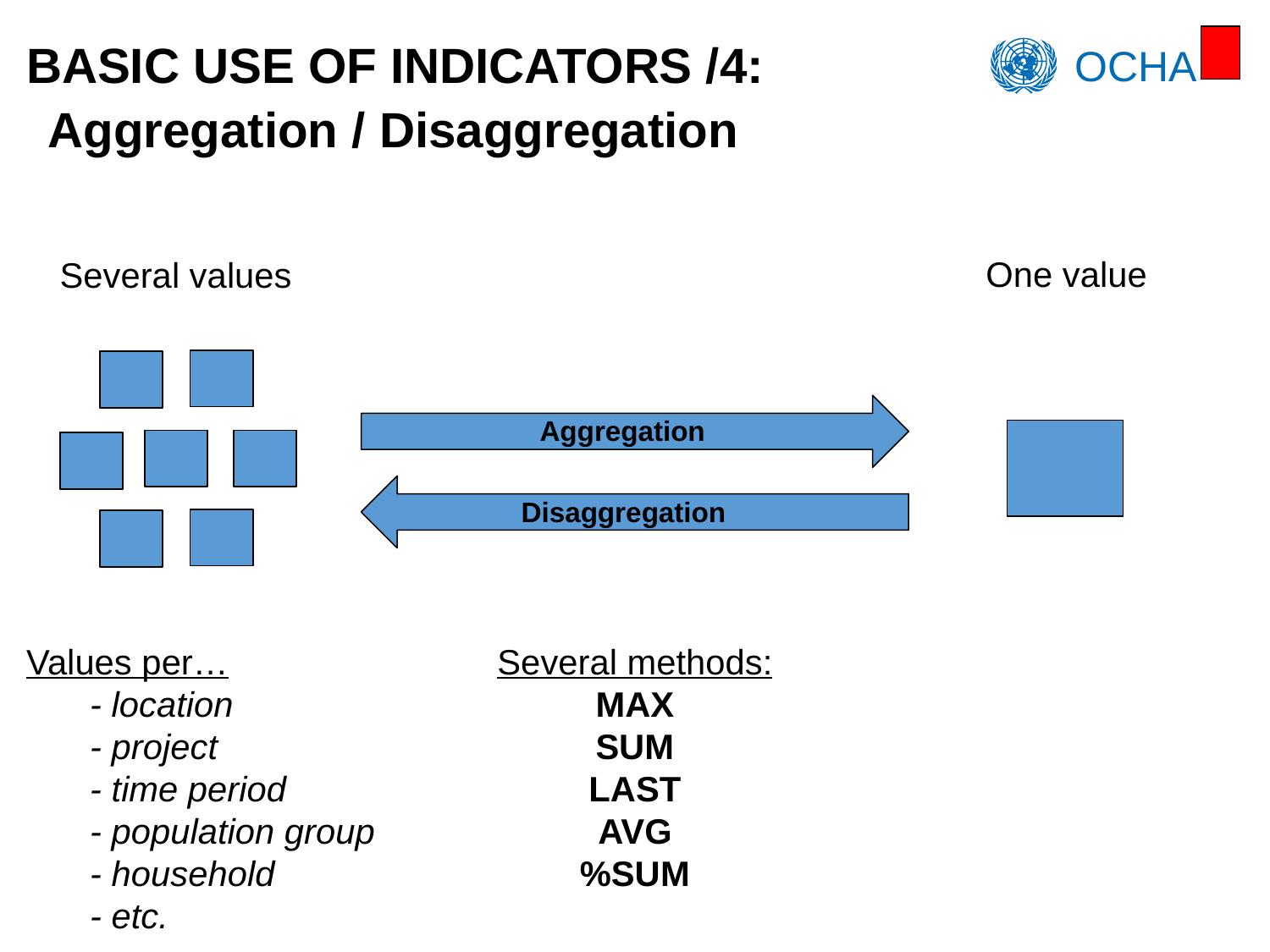

BASIC USE OF INDICATORS /4:
Aggregation / Disaggregation
One value
Several values

# Aggregation

Disaggregation

Values per…
- location
- project
- time period
- population group
- household
- etc.

Several methods:
MAX
SUM
LAST
AVG
%SUM